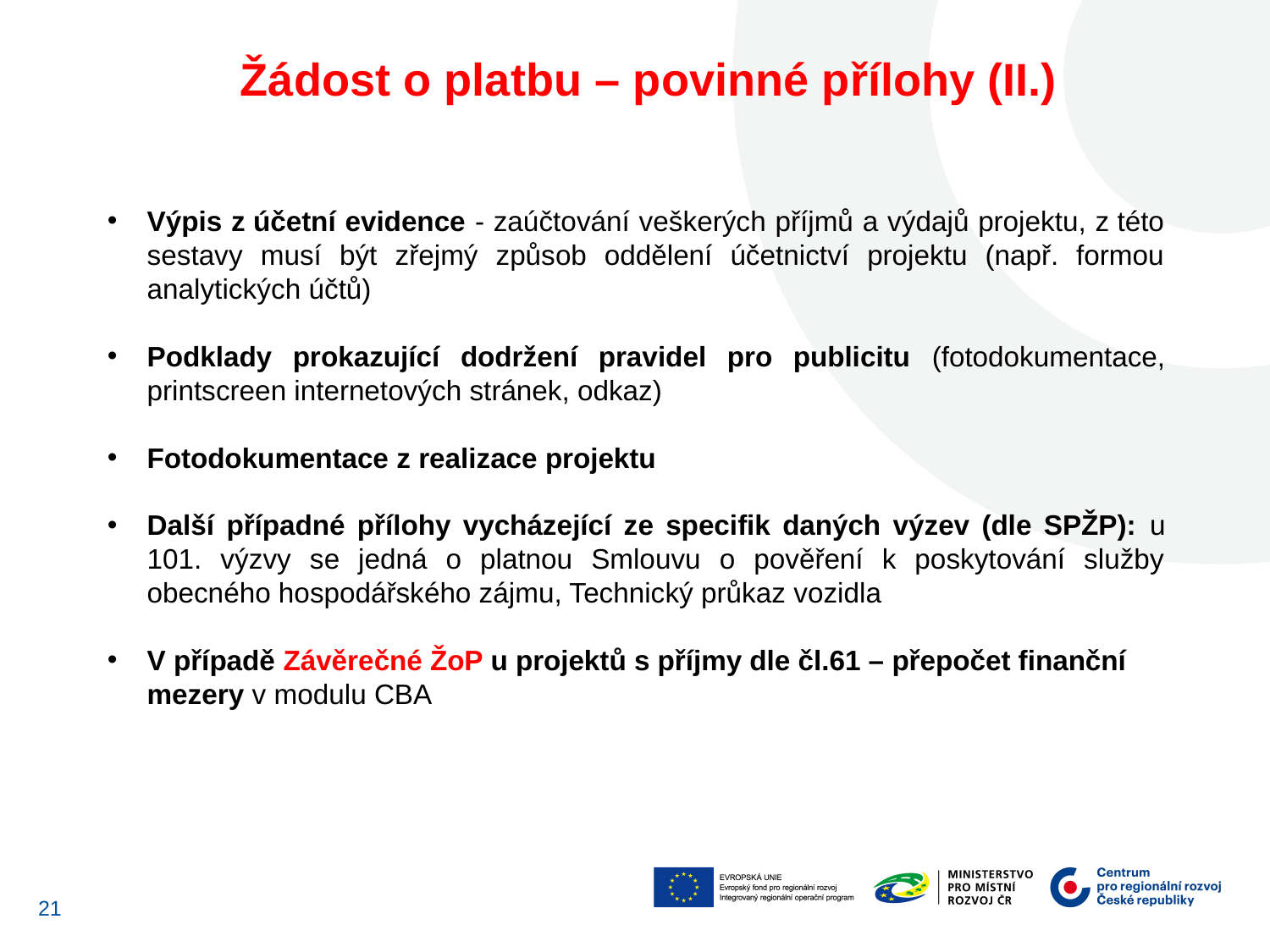

Žádost o platbu – povinné přílohy (II.)
Výpis z účetní evidence - zaúčtování veškerých příjmů a výdajů projektu, z této sestavy musí být zřejmý způsob oddělení účetnictví projektu (např. formou analytických účtů)

Podklady prokazující dodržení pravidel pro publicitu (fotodokumentace, printscreen internetových stránek, odkaz)

Fotodokumentace z realizace projektu

Další případné přílohy vycházející ze specifik daných výzev (dle SPŽP): u 101. výzvy se jedná o platnou Smlouvu o pověření k poskytování služby obecného hospodářského zájmu, Technický průkaz vozidla

V případě Závěrečné ŽoP u projektů s příjmy dle čl.61 – přepočet finanční mezery v modulu CBA
21